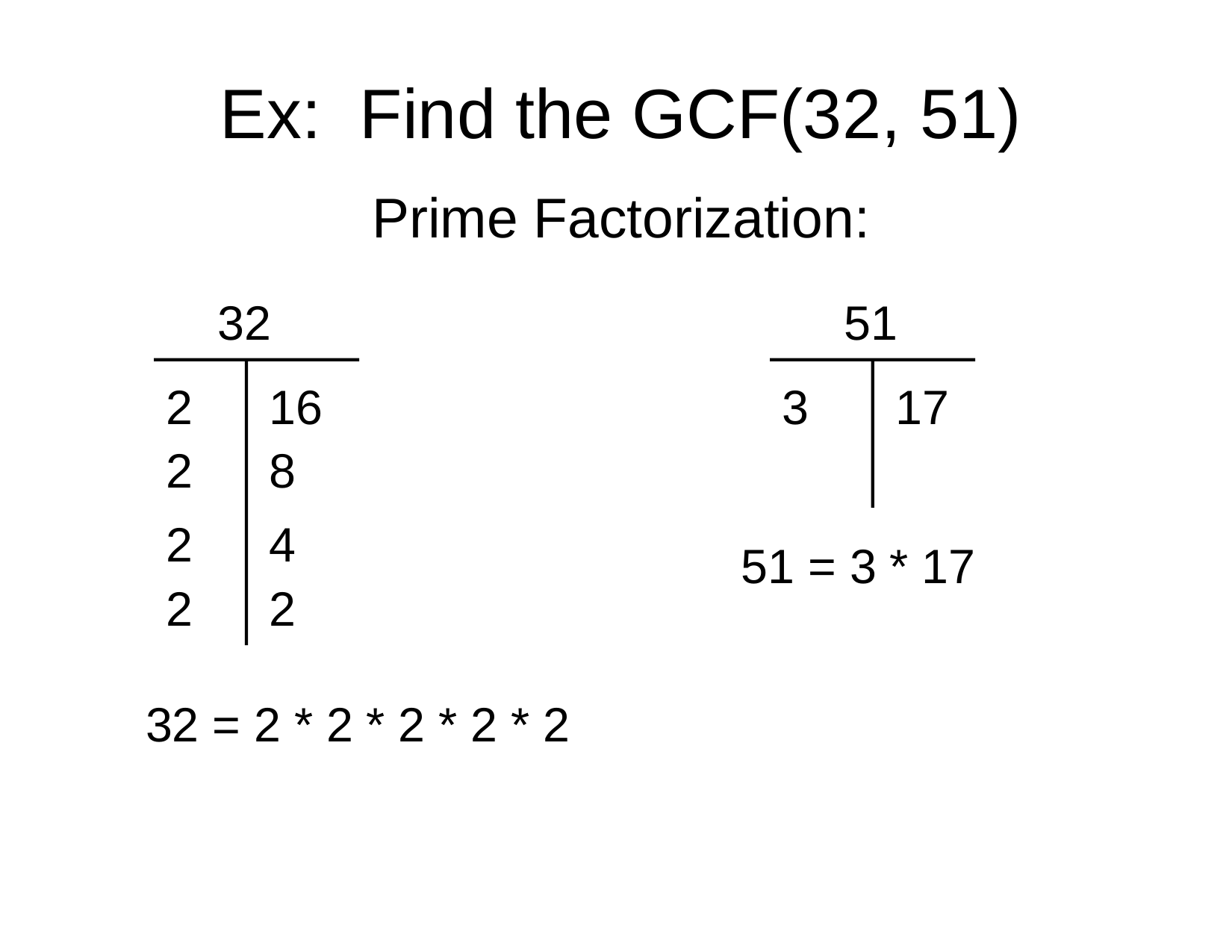

# Ex:  Find the GCF(32, 51) Prime Factorization:
32
51

2
16
3
17
2
8
2
4
51 = 3 * 17
2
2
32 = 2 * 2 * 2 * 2 * 2